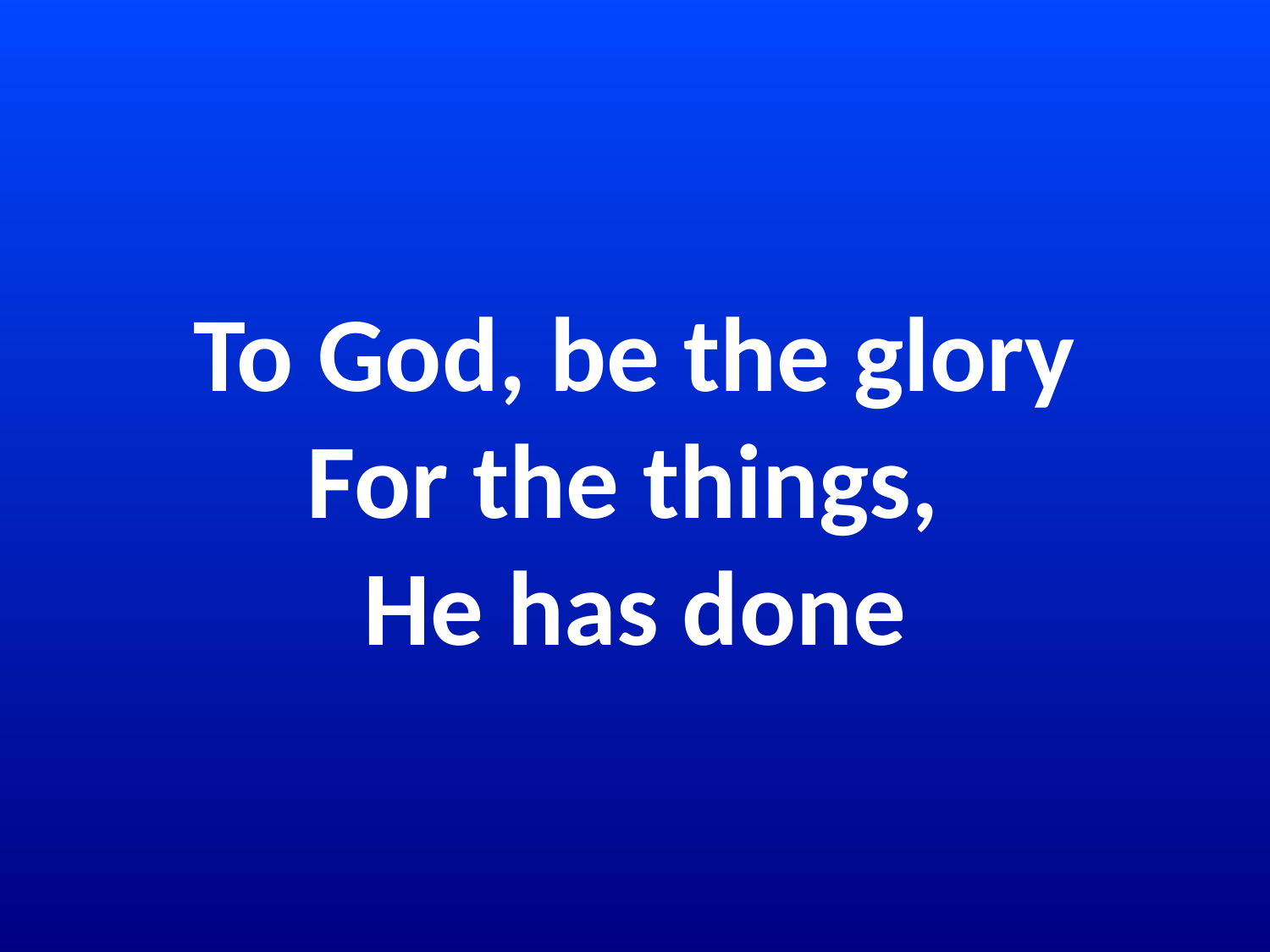

# To God, be the glory For the things, He has done